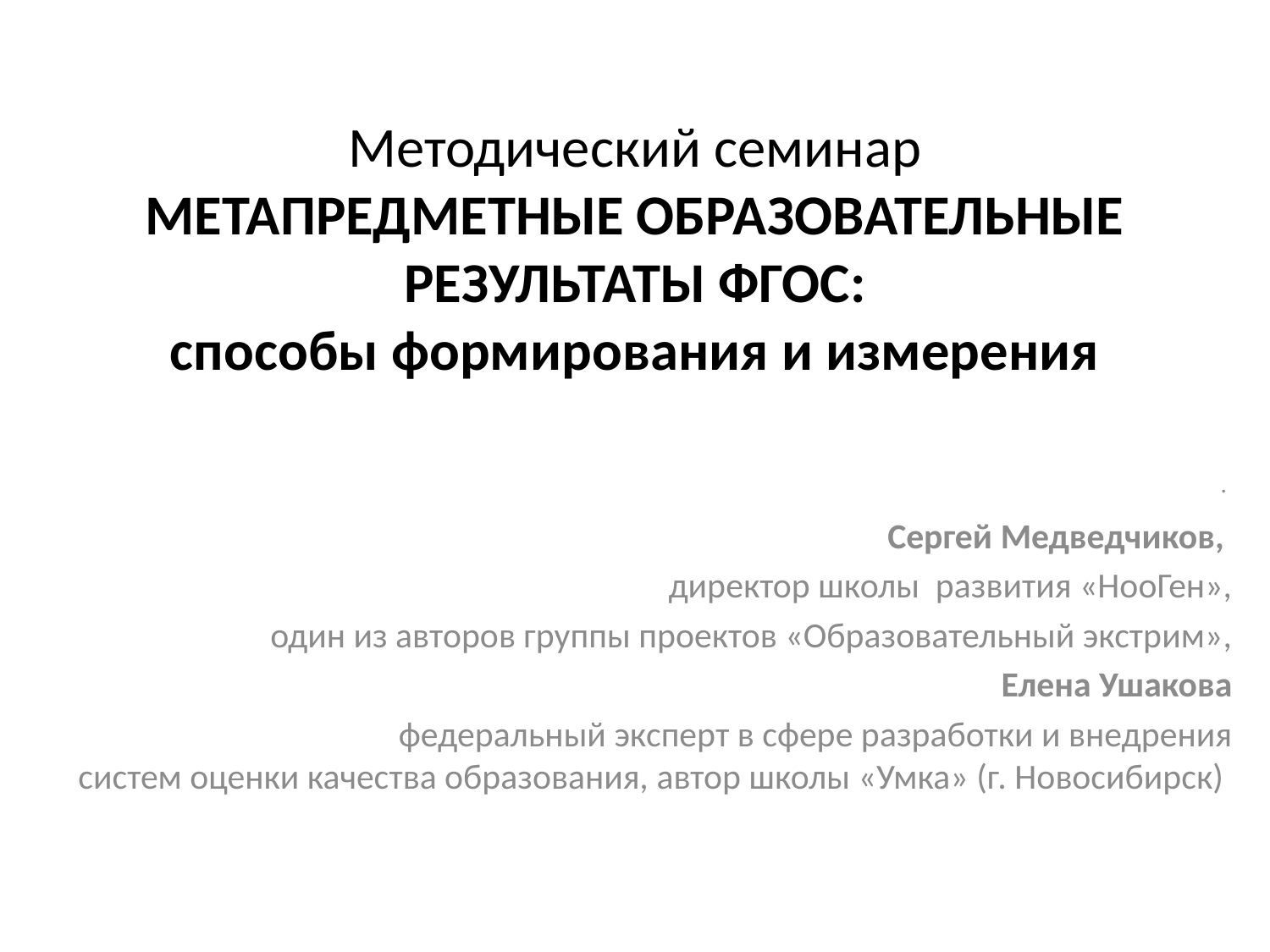

# Методический семинар МЕТАПРЕДМЕТНЫЕ ОБРАЗОВАТЕЛЬНЫЕ РЕЗУЛЬТАТЫ ФГОС: способы формирования и измерения
.
Сергей Медведчиков,
директор школы  развития «НооГен»,
один из авторов группы проектов «Образовательный экстрим»,
Елена Ушакова
федеральный эксперт в сфере разработки и внедрения
систем оценки качества образования, автор школы «Умка» (г. Новосибирск)